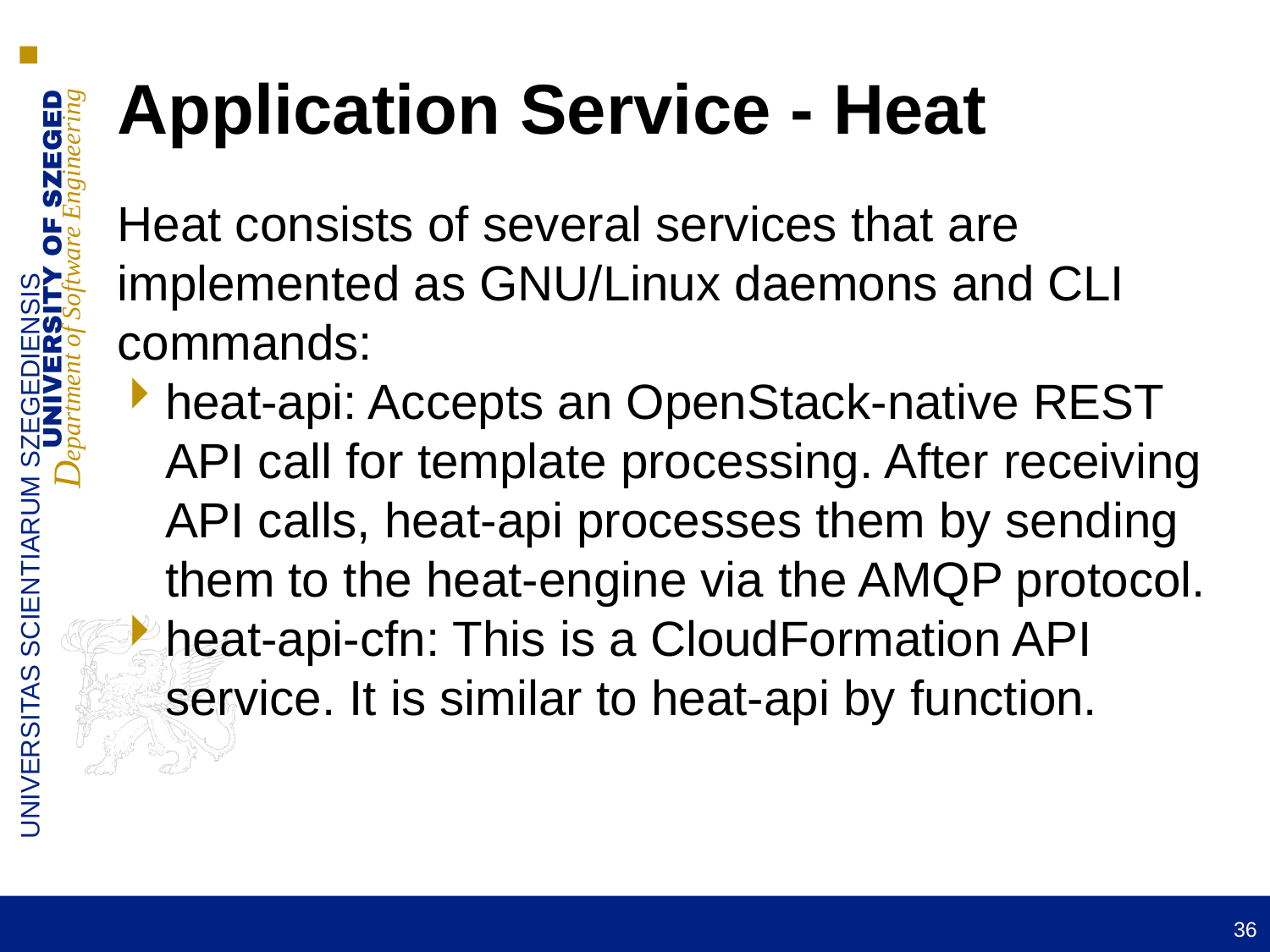

Application Service - Heat
Heat consists of several services that are implemented as GNU/Linux daemons and CLI commands:
heat-api: Accepts an OpenStack-native REST API call for template processing. After receiving API calls, heat-api processes them by sending them to the heat-engine via the AMQP protocol.
heat-api-cfn: This is a CloudFormation API service. It is similar to heat-api by function.

36